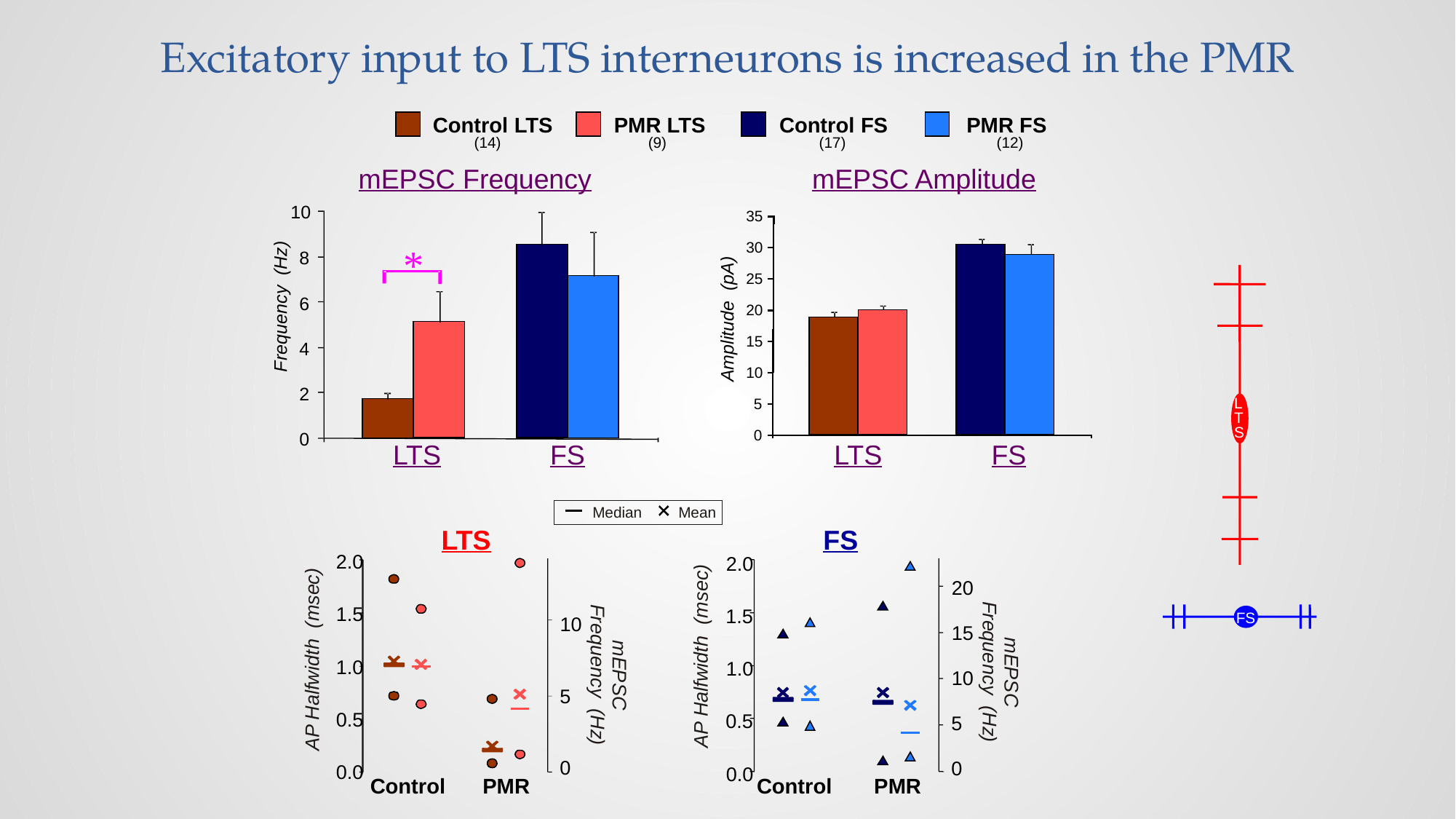

# Excitatory input to LTS interneurons is increased in the PMR
Control LTS
PMR LTS
Control FS
PMR FS

(14)
(9)
(17)
(12)

mEPSC Frequency
mEPSC Amplitude
35
30
25
20
15
10
5
0

Amplitude  (pA)

LTS
FS

10
8
6
4
2
0

FS
*

L
T
S

Frequency  (Hz)

LTS

Median
Mean

LTS
2.0
)

c

e
s
F
m
1.5

r
(
10

e

q
h
m
u
t
d
e
E
i
1.0

n

P

w

c
f
S
l
y
5

a
C

(
H

0.5
H

P

z
)
A

0

0.0

FS
2.0
)

c

e
20
s

F
m

r
1.5
(
e

15
q
h

m

u
t
d
e
E
i
n
1.0
P
w
c

10
f
S
l
y

a

C

(
H

H

0.5
5
P
z

)

A

0
0.0

FS

Control
PMR
Control
PMR